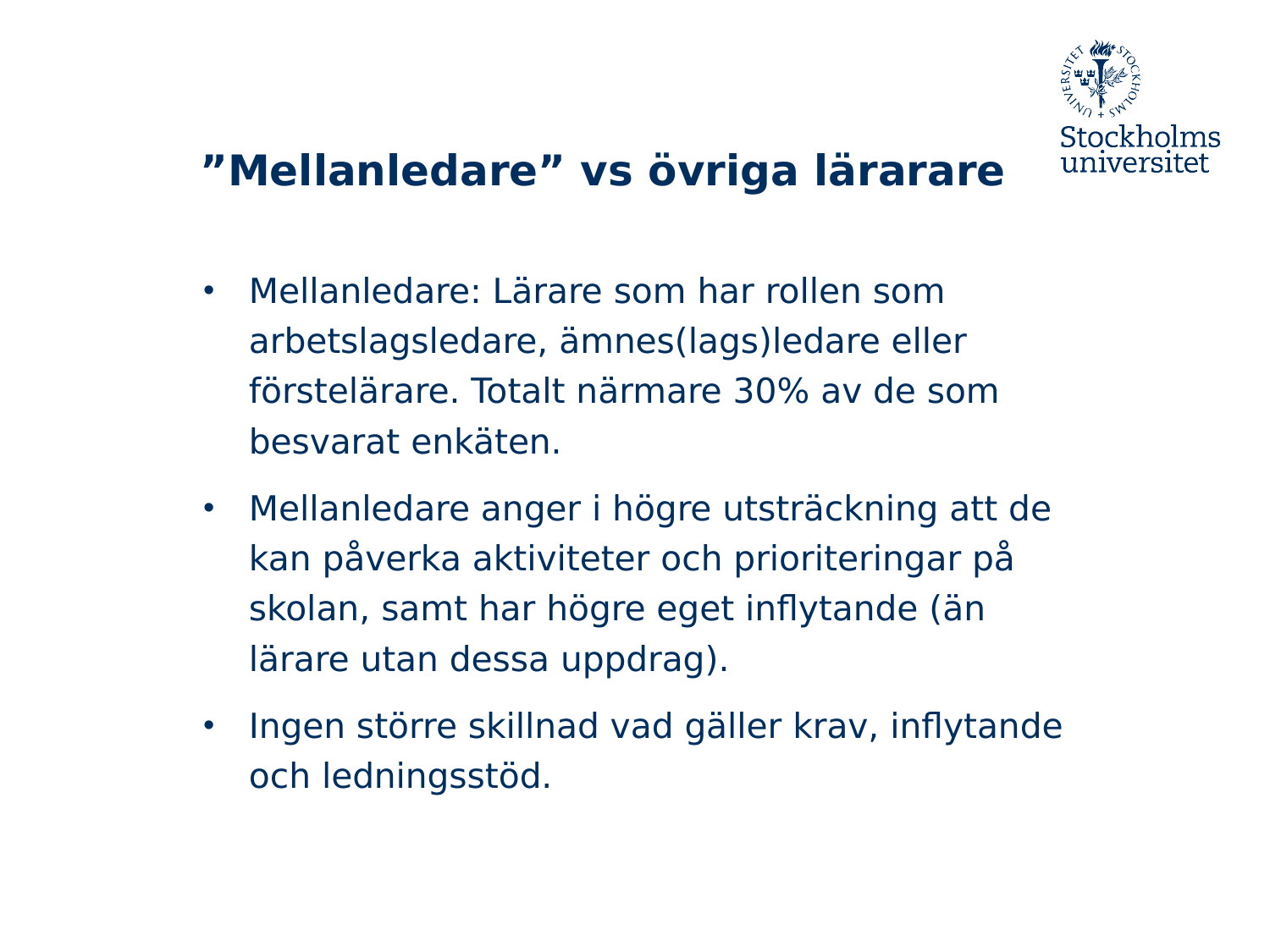

# ”Mellanledare” vs övriga lärarare
Mellanledare: Lärare som har rollen som arbetslagsledare, ämnes(lags)ledare eller förstelärare. Totalt närmare 30% av de som besvarat enkäten.
Mellanledare anger i högre utsträckning att de kan påverka aktiviteter och prioriteringar på skolan, samt har högre eget inflytande (än lärare utan dessa uppdrag).
Ingen större skillnad vad gäller krav, inflytande och ledningsstöd.